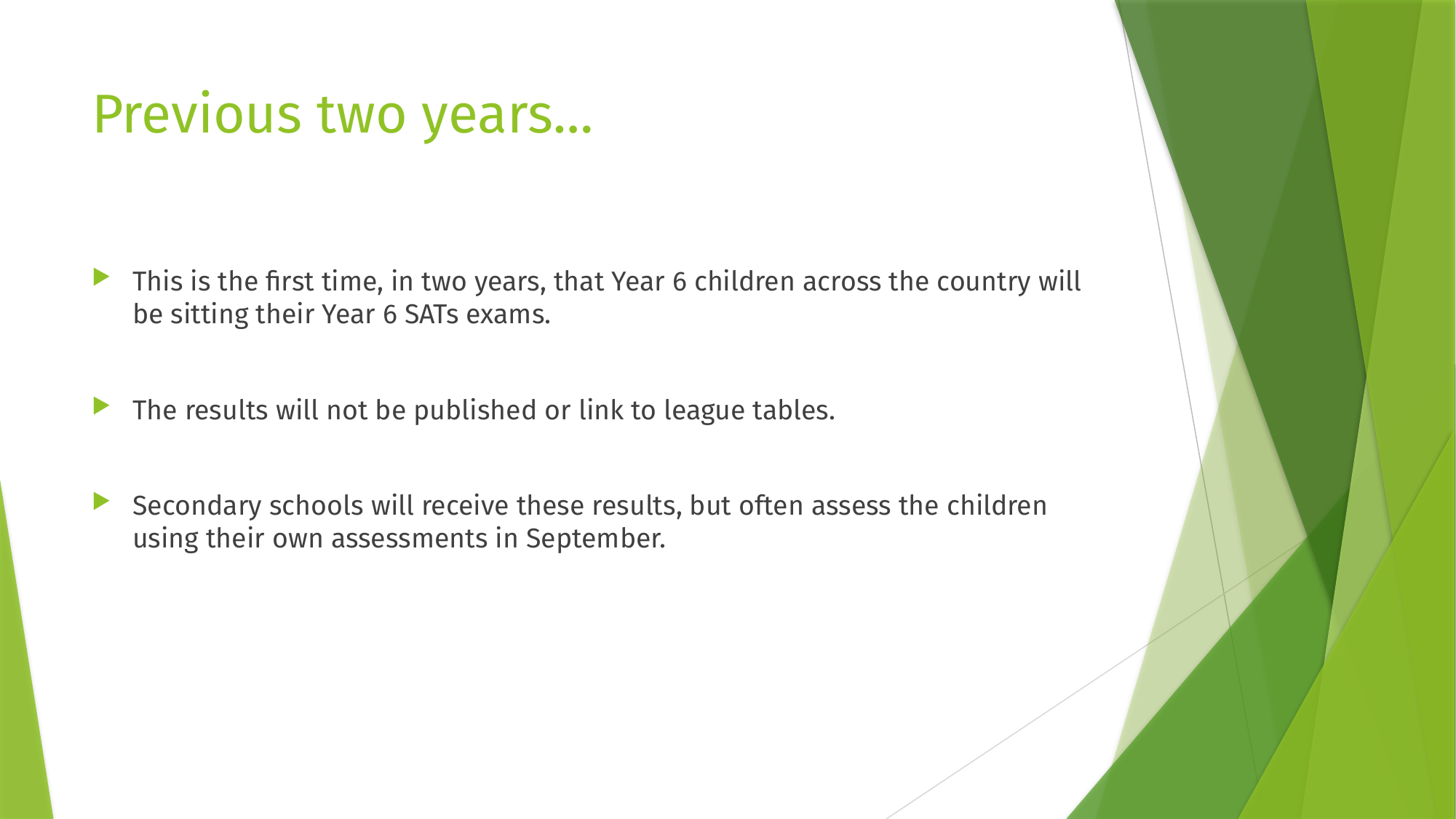

# Previous two years…
This is the first time, in two years, that Year 6 children across the country will be sitting their Year 6 SATs exams.

The results will not be published or link to league tables.

Secondary schools will receive these results, but often assess the children using their own assessments in September.